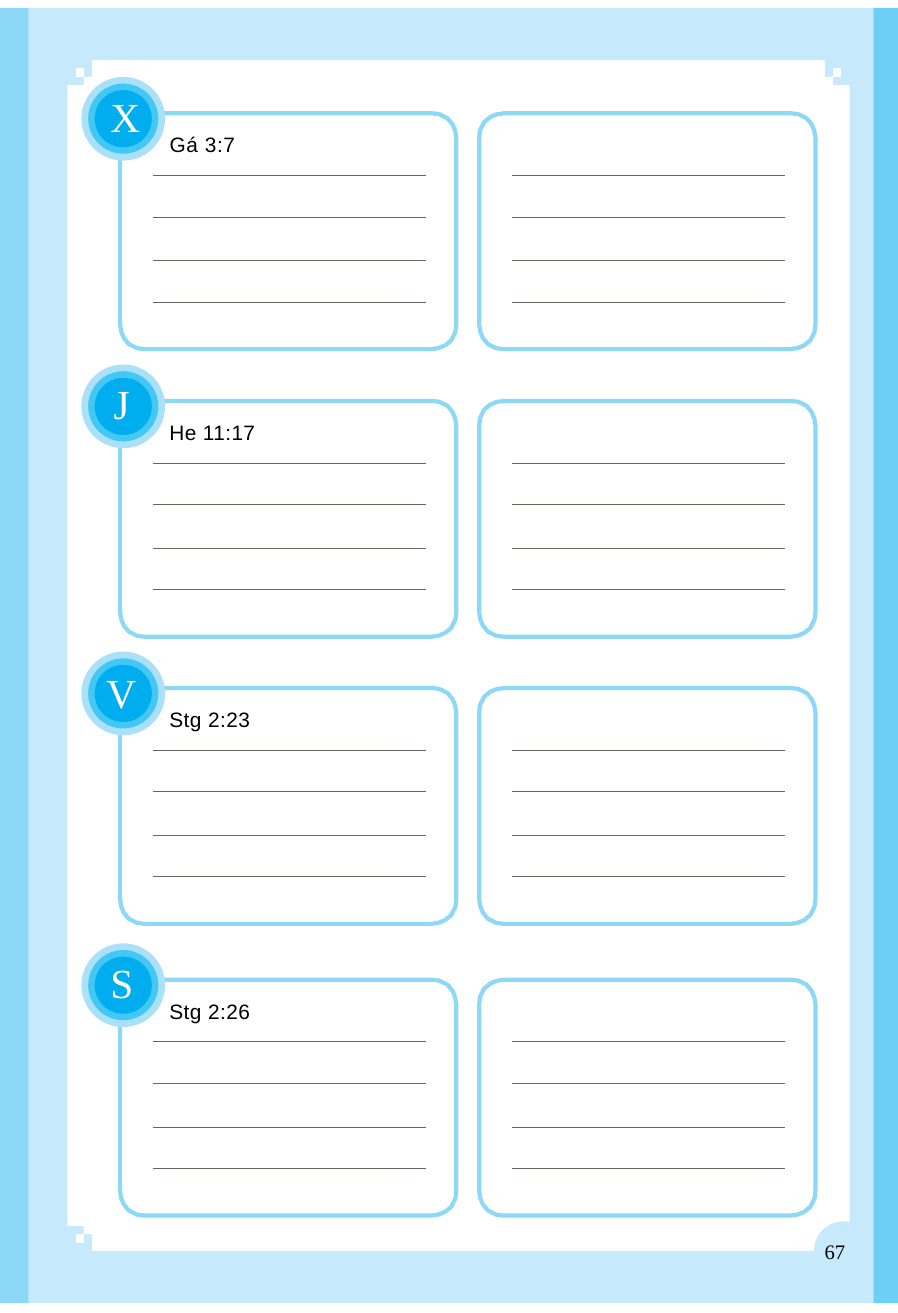

X

Gá 3:7

J

He 11:17

V

Stg 2:23

S

Stg 2:26

67